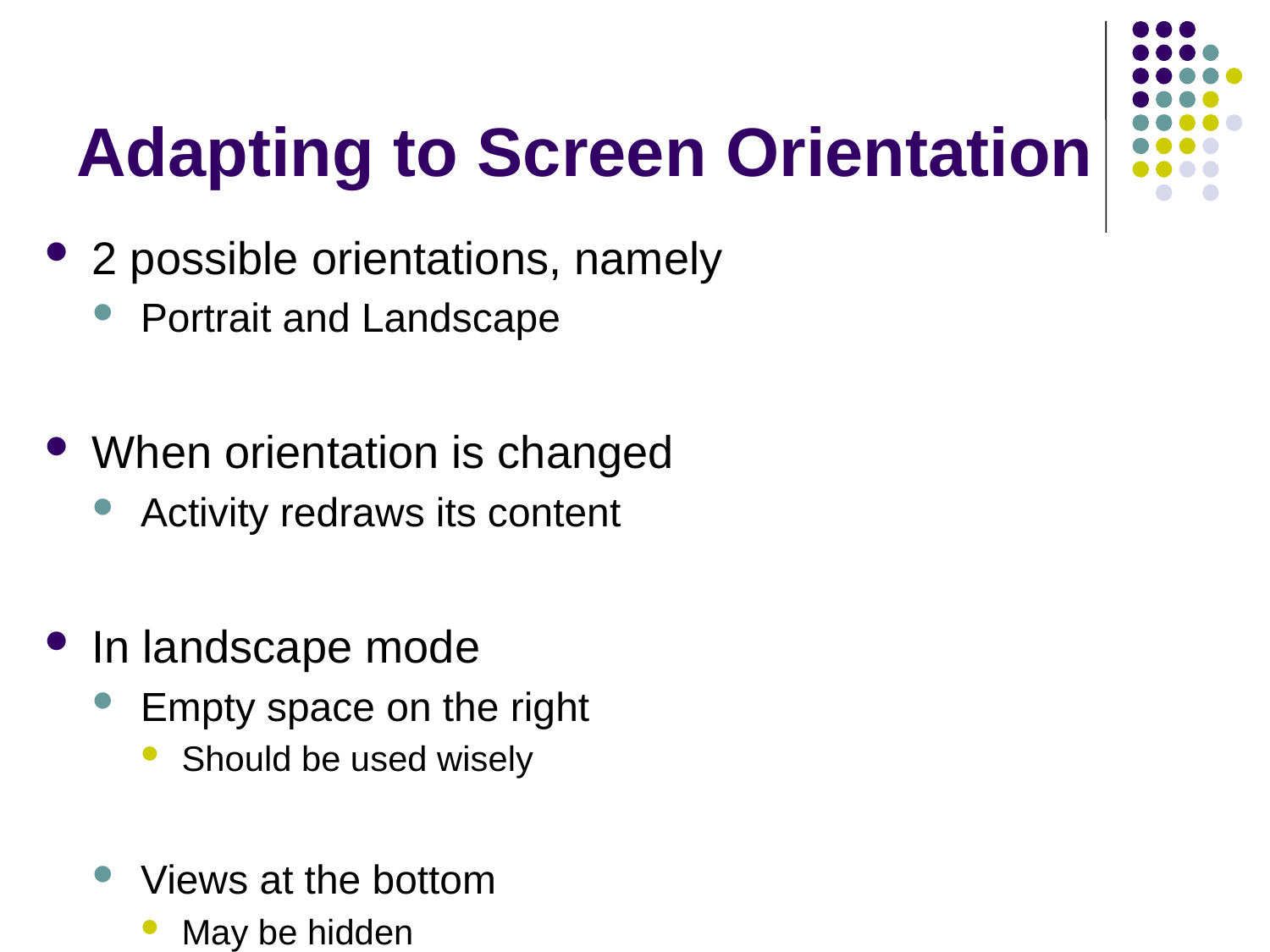

# Adapting to Screen Orientation
2 possible orientations, namely
Portrait and Landscape

When orientation is changed
Activity redraws its content

In landscape mode
Empty space on the right
Should be used wisely

Views at the bottom
May be hidden